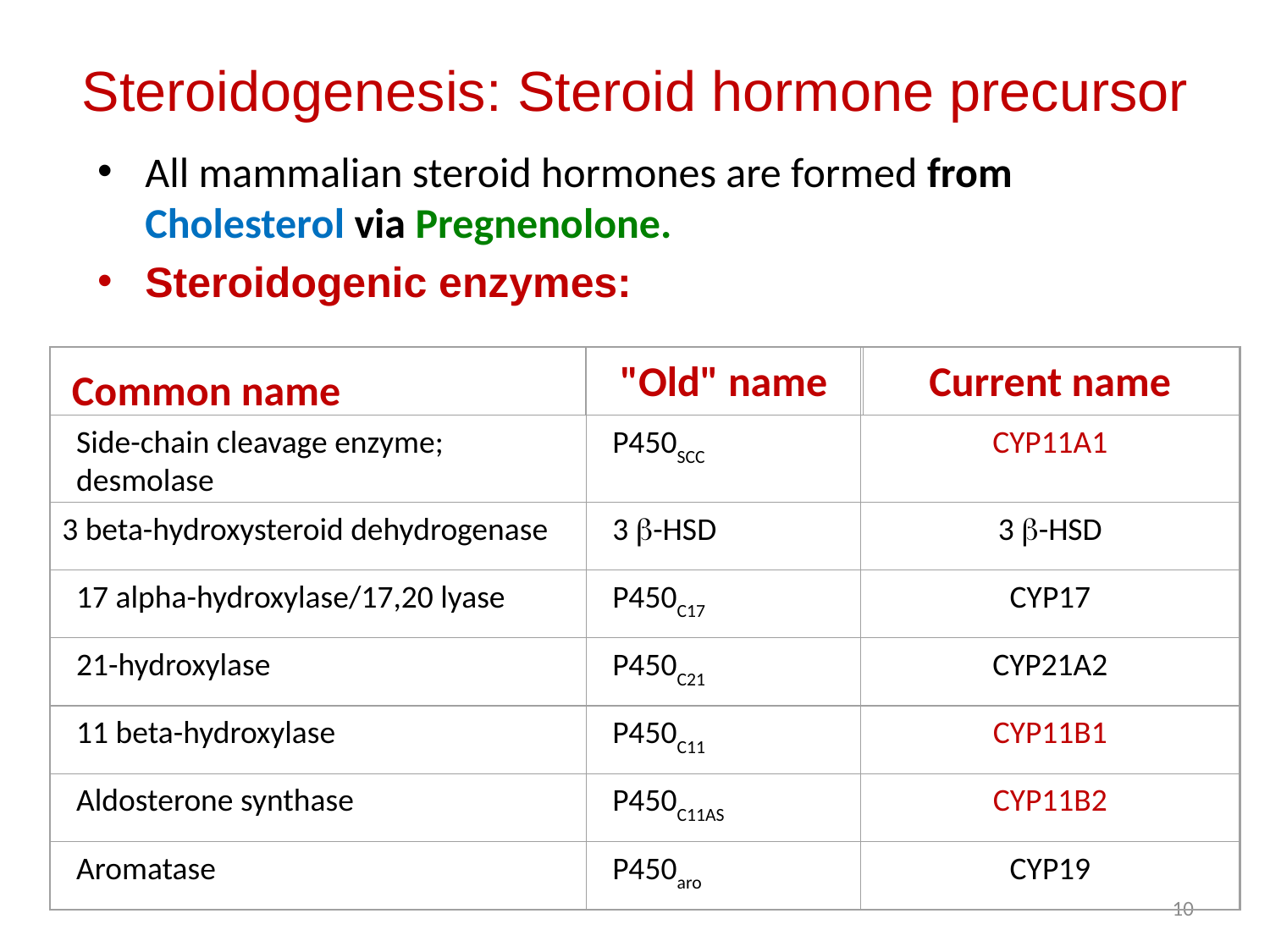

Steroidogenesis: Steroid hormone precursor
#
All mammalian steroid hormones are formed from  Cholesterol via Pregnenolone.
Steroidogenic enzymes:

Common name

"Old" name

Current name

Side-chain cleavage enzyme; desmolase

P450SCC

CYP11A1

3 beta-hydroxysteroid dehydrogenase

3 β-HSD

3 β-HSD

17 alpha-hydroxylase/17,20 lyase

P450C17

CYP17

21-hydroxylase

P450C21

CYP21A2

11 beta-hydroxylase

P450C11

CYP11B1

Aldosterone synthase

P450C11AS

CYP11B2

Aromatase

P450aro

CYP19

10